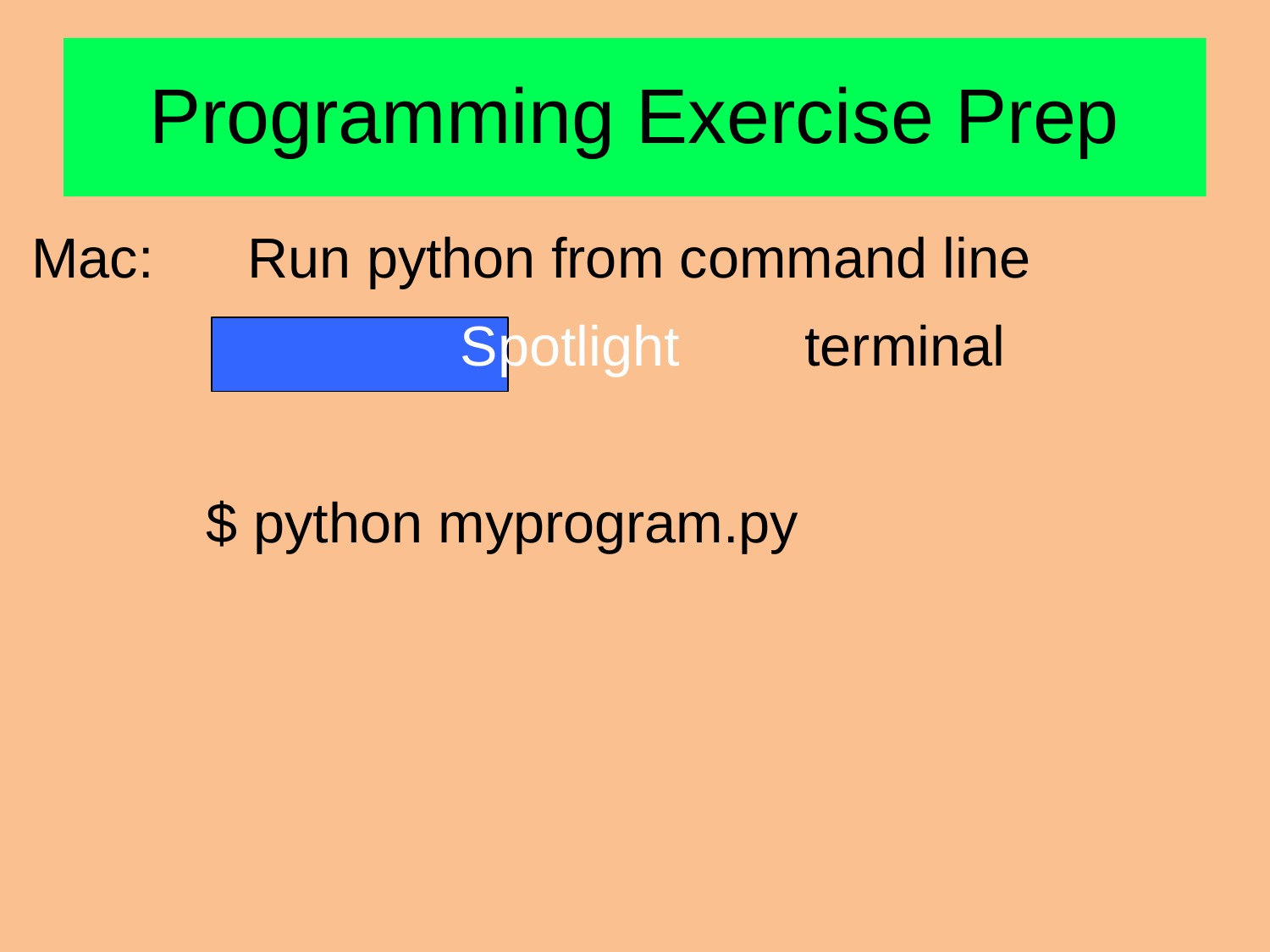

# Programming Exercise Prep
Mac:      Run python from command line
				Spotlight        terminal

		$ python myprogram.py